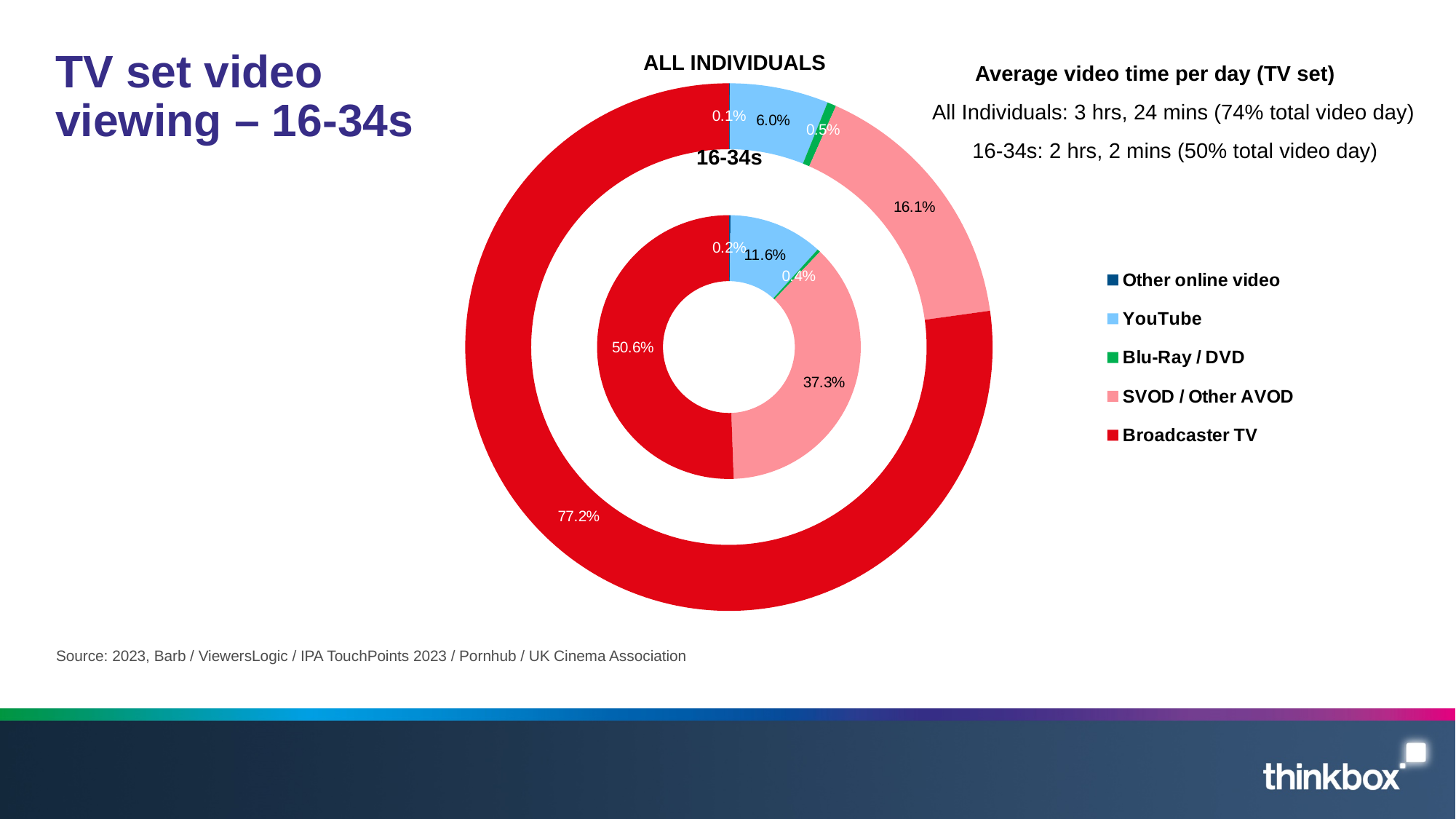

### Chart

| Category | 16-34s | Column1 | All Inds2 |
|---|---|---|---|
| Other online video | 0.25 | None | 0.11666666666666667 |
| YouTube | 14.133333333333333 | None | 12.316666666666668 |
| Blu-Ray / DVD | 0.4666666666666667 | None | 1.1166666666666667 |
| SVOD / Other AVOD | 45.6 | None | 32.88333333333333 |
| Broadcaster TV | 61.859233333333336 | None | 157.20748333333333 |
# TV set video viewing – 16-34s
ALL INDIVIDUALS
Average video time per day (TV set)
All Individuals: 3 hrs, 24 mins (74% total video day)
16-34s: 2 hrs, 2 mins (50% total video day)
16-34s
Source: 2023, Barb / ViewersLogic / IPA TouchPoints 2023 / Pornhub / UK Cinema Association